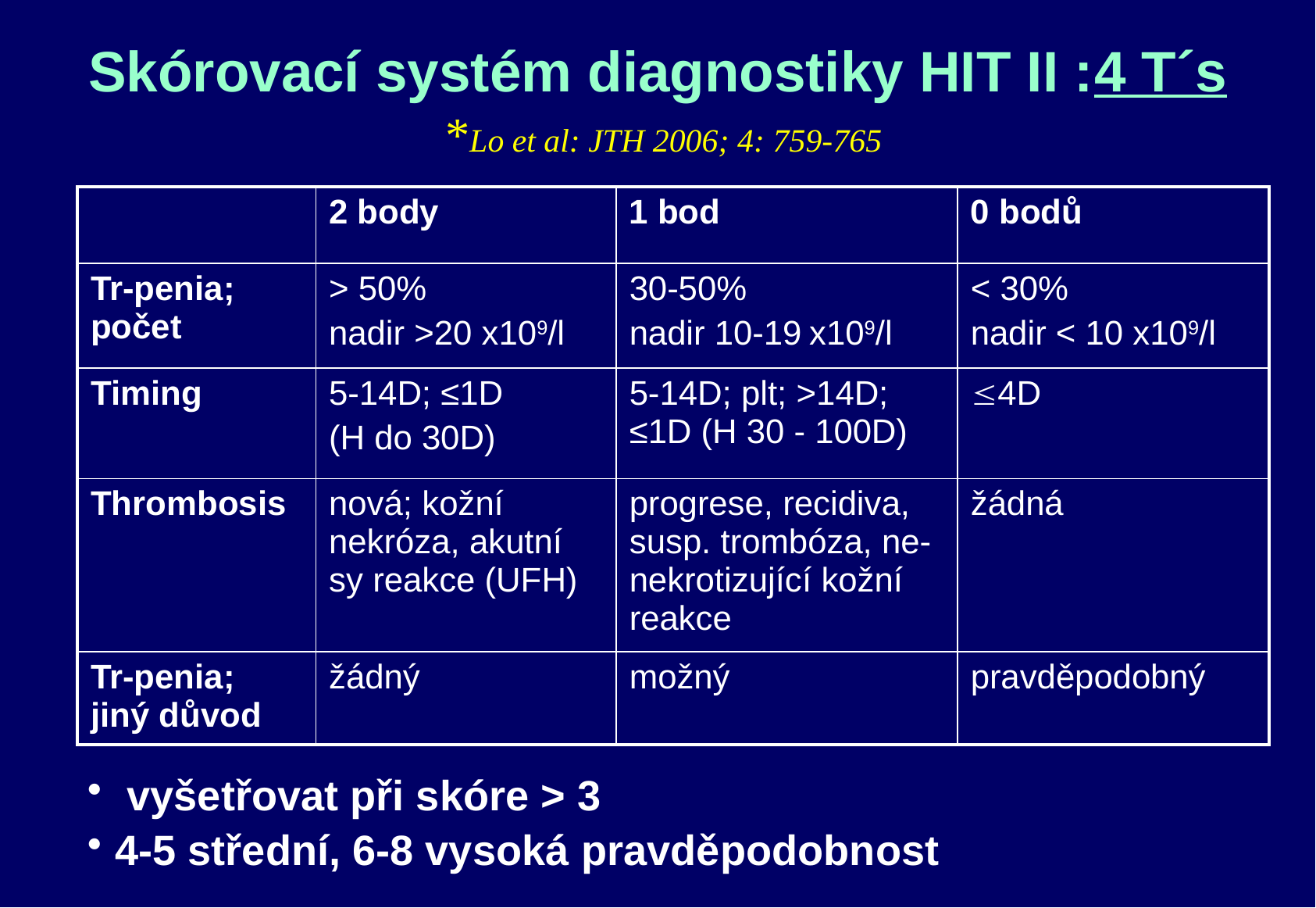

Skórovací systém diagnostiky HIT II :4 T´s
 *Lo et al: JTH 2006; 4: 759-765
|  | 2 body | 1 bod | 0 bodů |
| --- | --- | --- | --- |
| Tr-penia; počet | > 50% nadir >20 x109/l | 30-50% nadir 10-19 x109/l | < 30% nadir < 10 x109/l |
| Timing | 5-14D; ≤1D (H do 30D) | 5-14D; plt; >14D; ≤1D (H 30 - 100D) | ≤4D |
| Thrombosis | nová; kožní nekróza, akutní sy reakce (UFH) | progrese, recidiva, susp. trombóza, ne- nekrotizující kožní reakce | žádná |
| Tr-penia; jiný důvod | žádný | možný | pravděpodobný |
 vyšetřovat při skóre > 3
4-5 střední, 6-8 vysoká pravděpodobnost